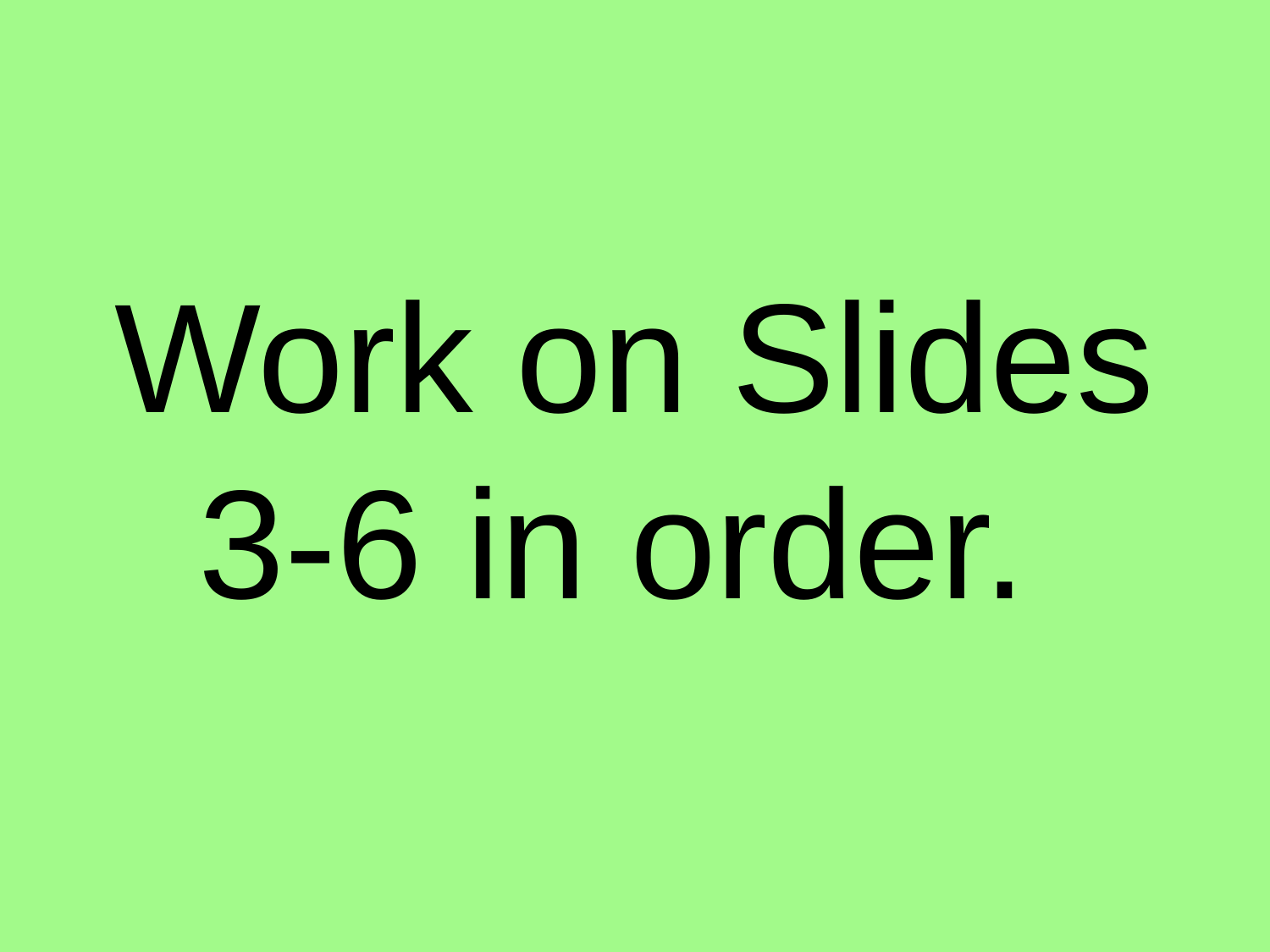

# Work on Slides 3-6 in order.